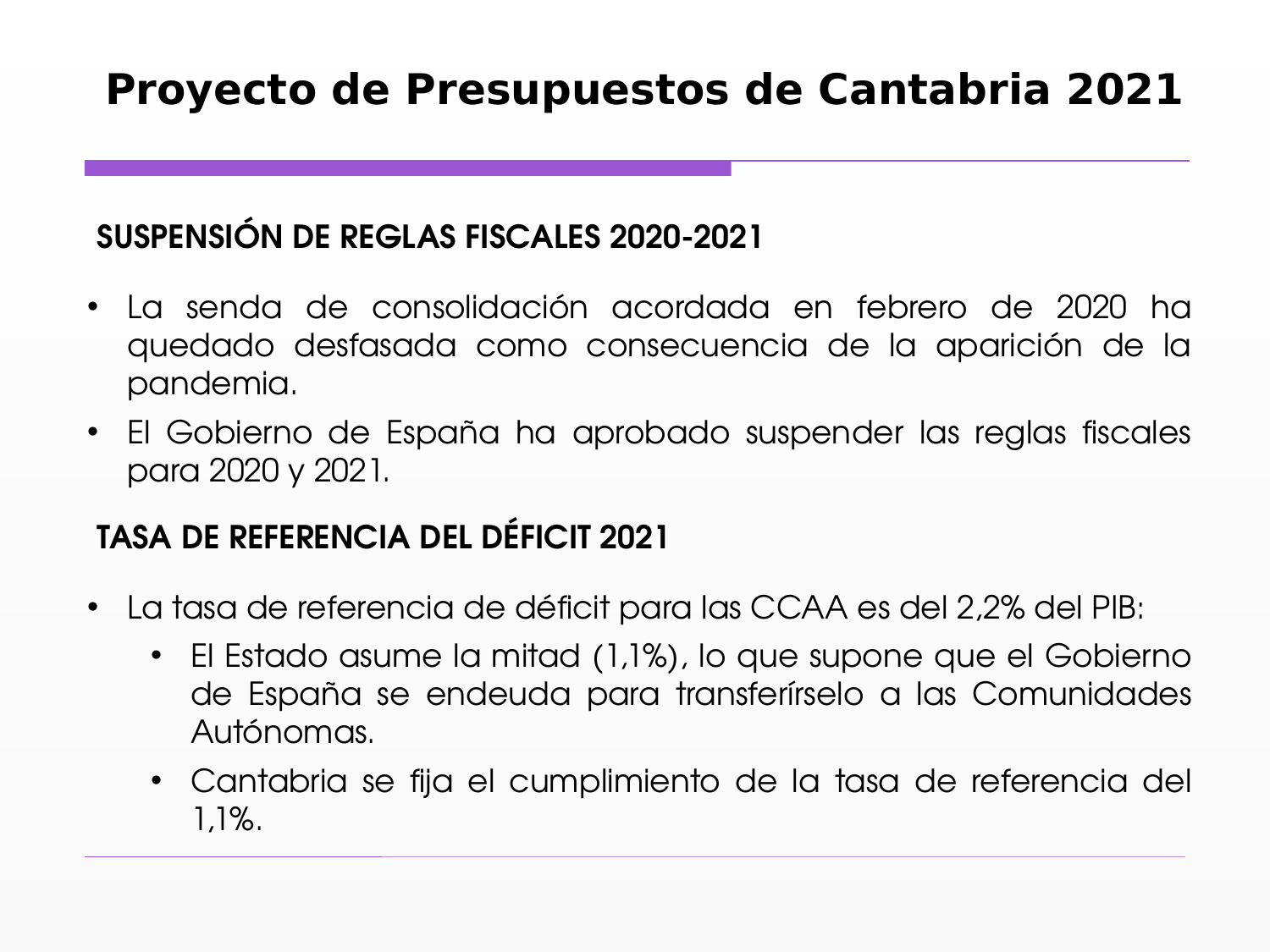

Proyecto de Presupuestos de Cantabria 2021

SUSPENSIÓN DE REGLAS FISCALES 2020-2021
La senda de consolidación acordada en febrero de 2020 ha quedado desfasada como consecuencia de la aparición de la pandemia.
El Gobierno de España ha aprobado suspender las reglas fiscales para 2020 y 2021.
TASA DE REFERENCIA DEL DÉFICIT 2021
La tasa de referencia de déficit para las CCAA es del 2,2% del PIB:
El Estado asume la mitad (1,1%), lo que supone que el Gobierno de España se endeuda para transferírselo a las Comunidades Autónomas.
Cantabria se fija el cumplimiento de la tasa de referencia del 1,1%.